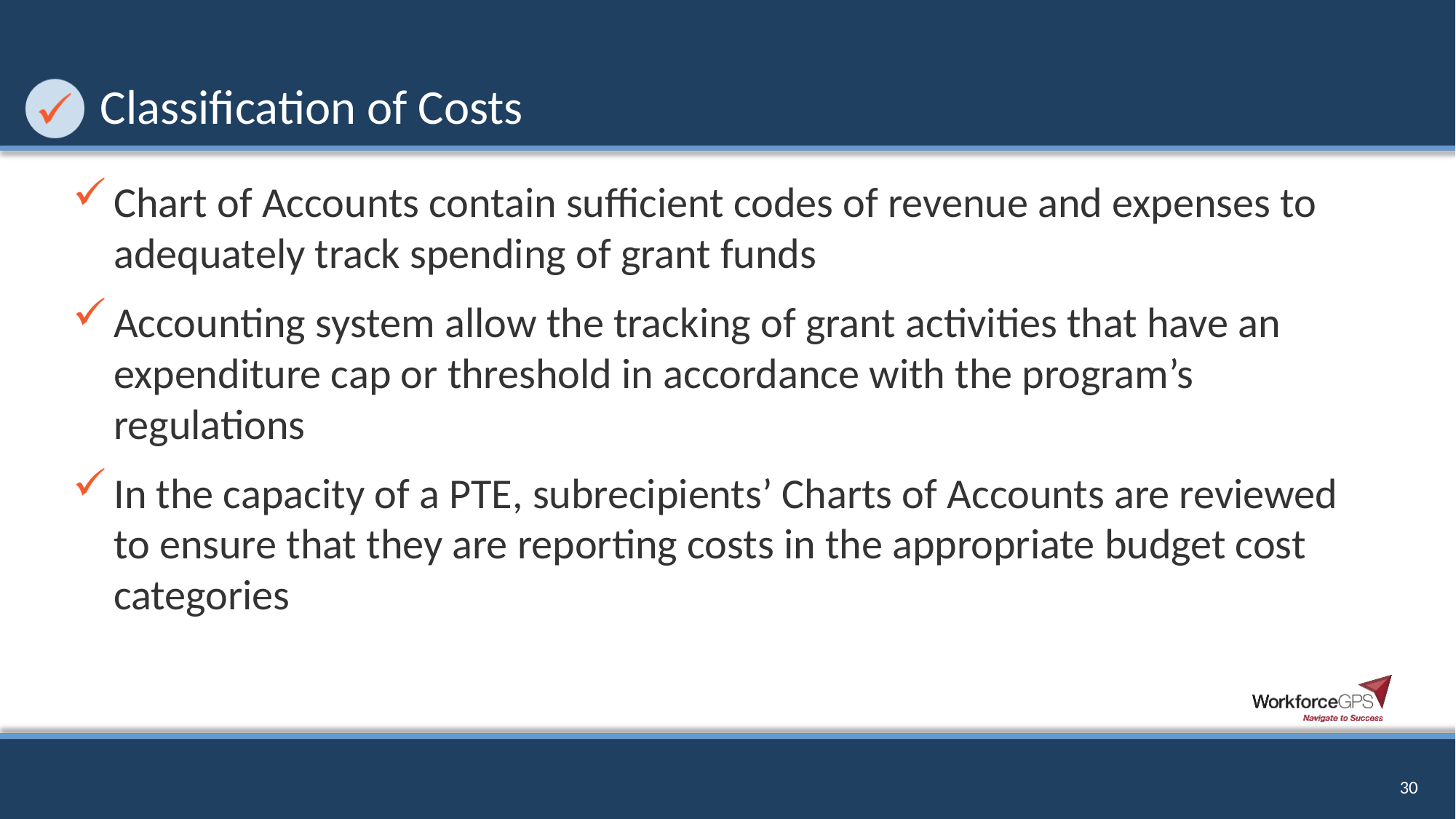

# Classification of Costs
Chart of Accounts contain sufficient codes of revenue and expenses to adequately track spending of grant funds
Accounting system allow the tracking of grant activities that have an expenditure cap or threshold in accordance with the program’s regulations
In the capacity of a PTE, subrecipients’ Charts of Accounts are reviewed to ensure that they are reporting costs in the appropriate budget cost categories
30